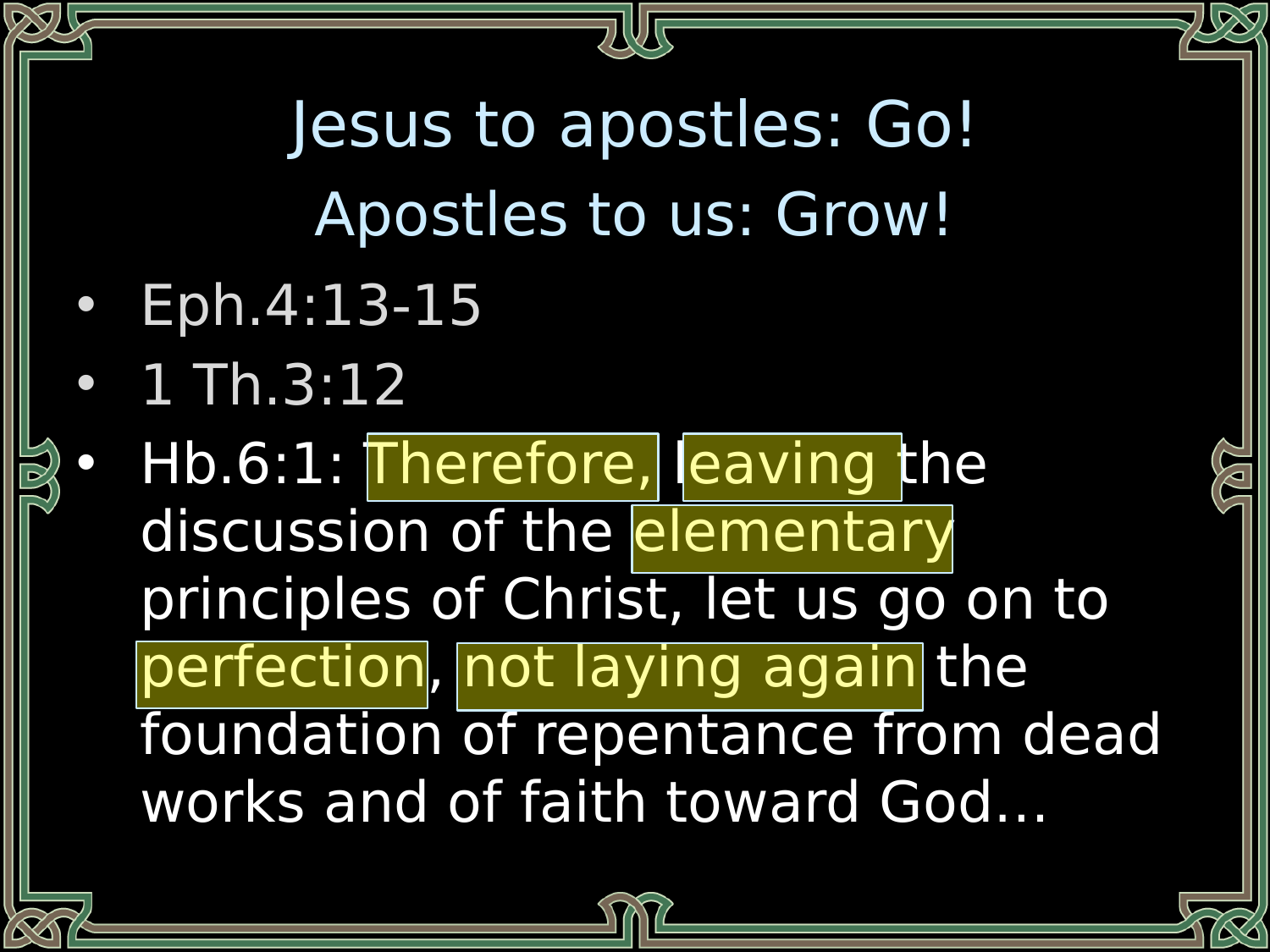

Jesus to apostles: Go!
Apostles to us: Grow!
Eph.4:13-15
1 Th.3:12
Hb.6:1: Therefore, leaving the discussion of the elementary principles of Christ, let us go on to perfection, not laying again the foundation of repentance from dead works and of faith toward God…